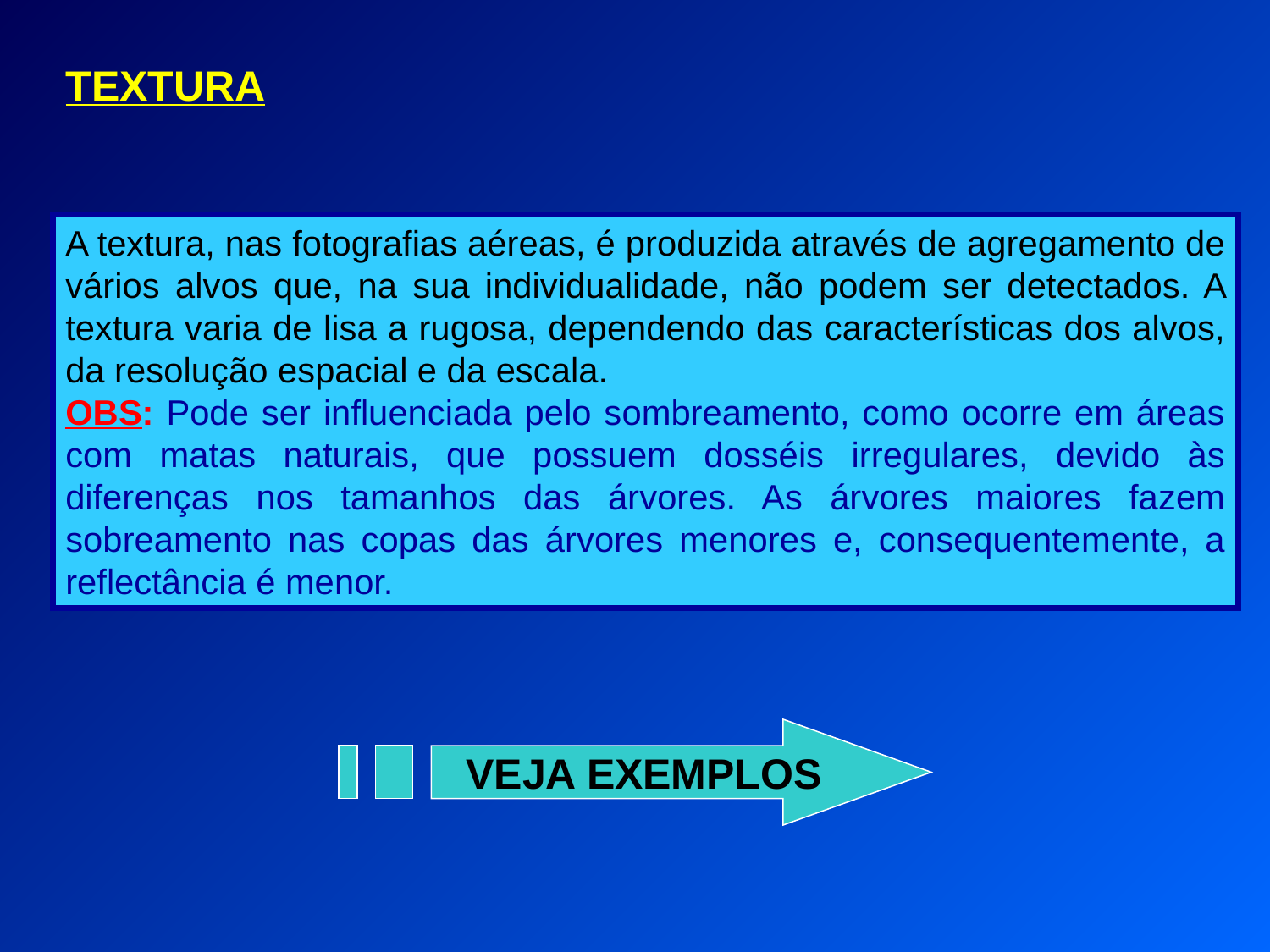

TEXTURA
A textura, nas fotografias aéreas, é produzida através de agregamento de vários alvos que, na sua individualidade, não podem ser detectados. A textura varia de lisa a rugosa, dependendo das características dos alvos, da resolução espacial e da escala.
OBS: Pode ser influenciada pelo sombreamento, como ocorre em áreas com matas naturais, que possuem dosséis irregulares, devido às diferenças nos tamanhos das árvores. As árvores maiores fazem sobreamento nas copas das árvores menores e, consequentemente, a reflectância é menor.
VEJA EXEMPLOS